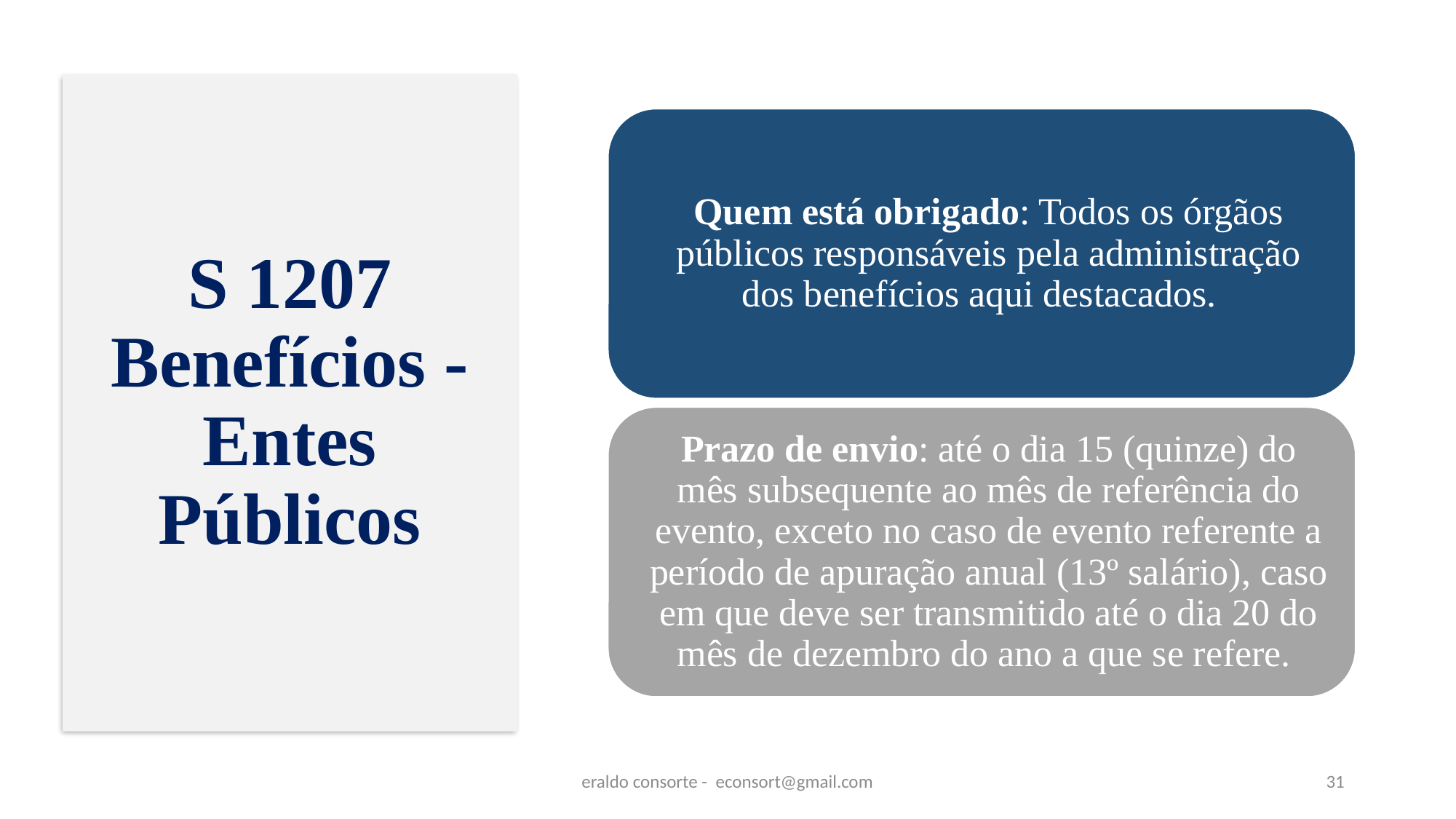

# S 1207 Benefícios - Entes Públicos
Quem está obrigado: Todos os órgãos públicos responsáveis pela administração dos benefícios aqui destacados.
Prazo de envio: até o dia 15 (quinze) do mês subsequente ao mês de referência do evento, exceto no caso de evento referente a período de apuração anual (13º salário), caso em que deve ser transmitido até o dia 20 do mês de dezembro do ano a que se refere.
eraldo consorte -  econsort@gmail.com
31